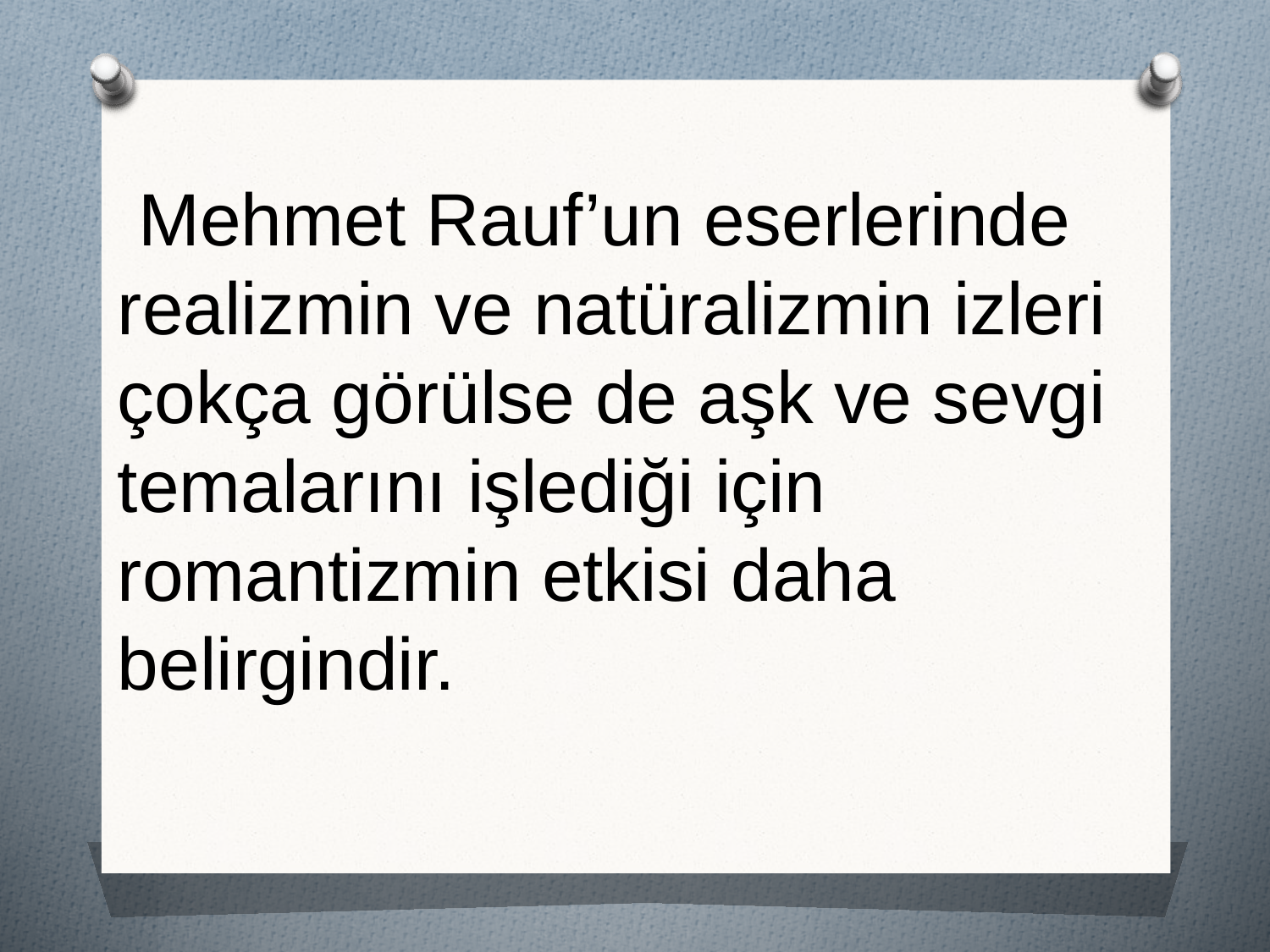

Mehmet Rauf’un eserlerinde realizmin ve natüralizmin izleri çokça görülse de aşk ve sevgi temalarını işlediği için romantizmin etkisi daha belirgindir.